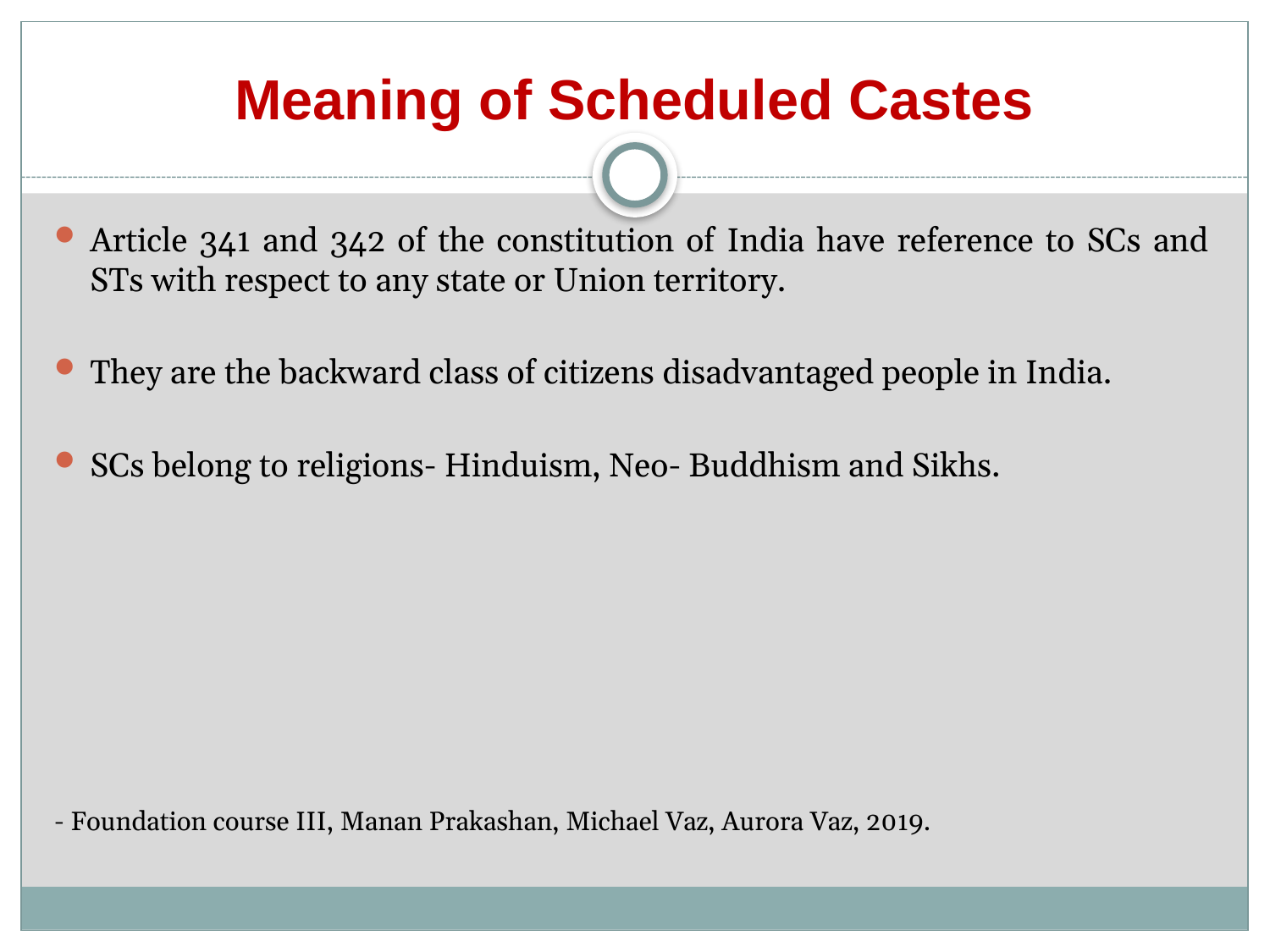

# Meaning of Scheduled Castes
Article 341 and 342 of the constitution of India have reference to SCs and STs with respect to any state or Union territory.

They are the backward class of citizens disadvantaged people in India.

SCs belong to religions- Hinduism, Neo- Buddhism and Sikhs.

- Foundation course III, Manan Prakashan, Michael Vaz, Aurora Vaz, 2019.